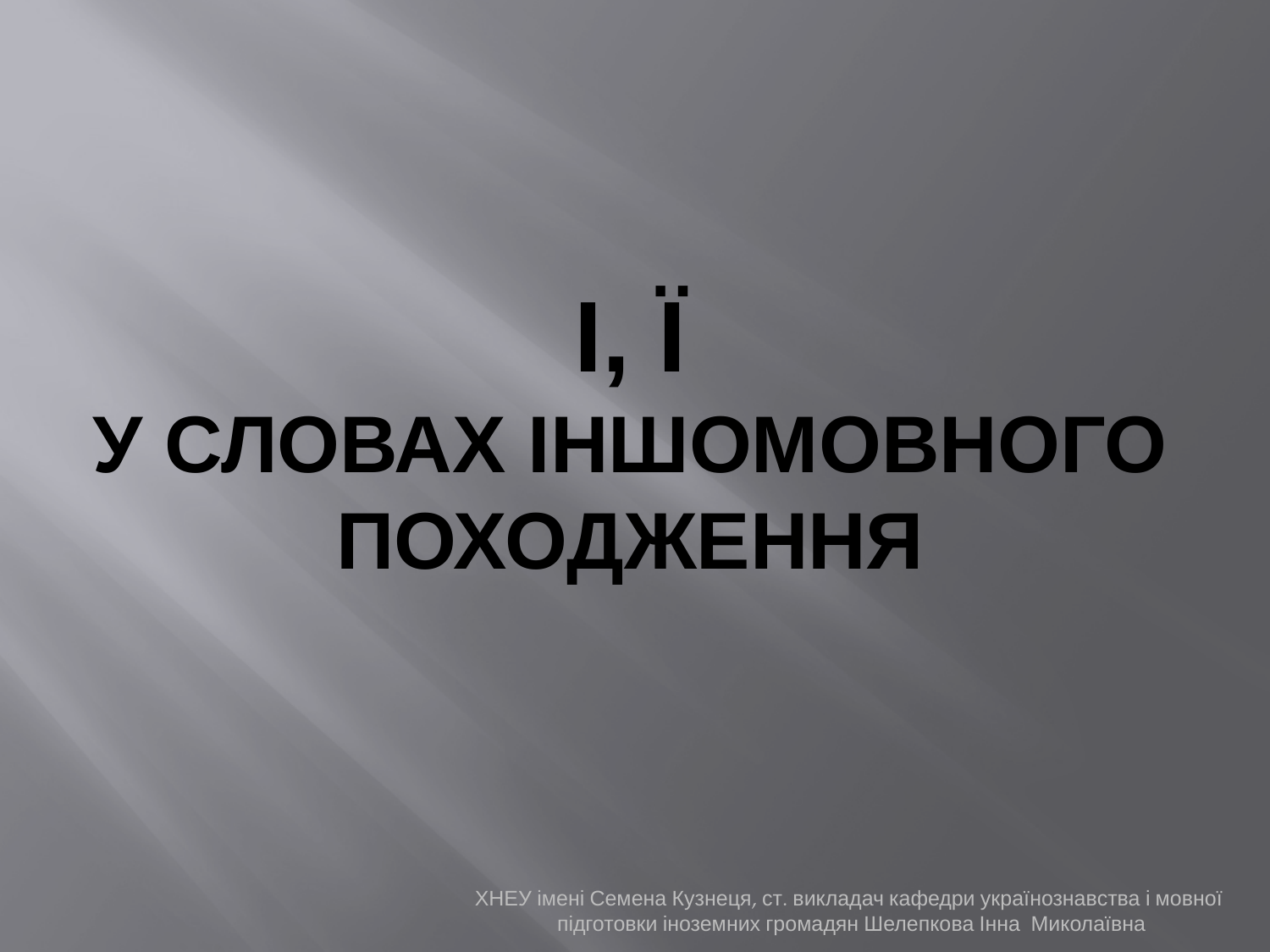

# І, Ї у словах іншомовного походження

ХНЕУ імені Семена Кузнеця, ст. викладач кафедри українознавства і мовної
підготовки іноземних громадян Шелепкова Інна  Миколаївна